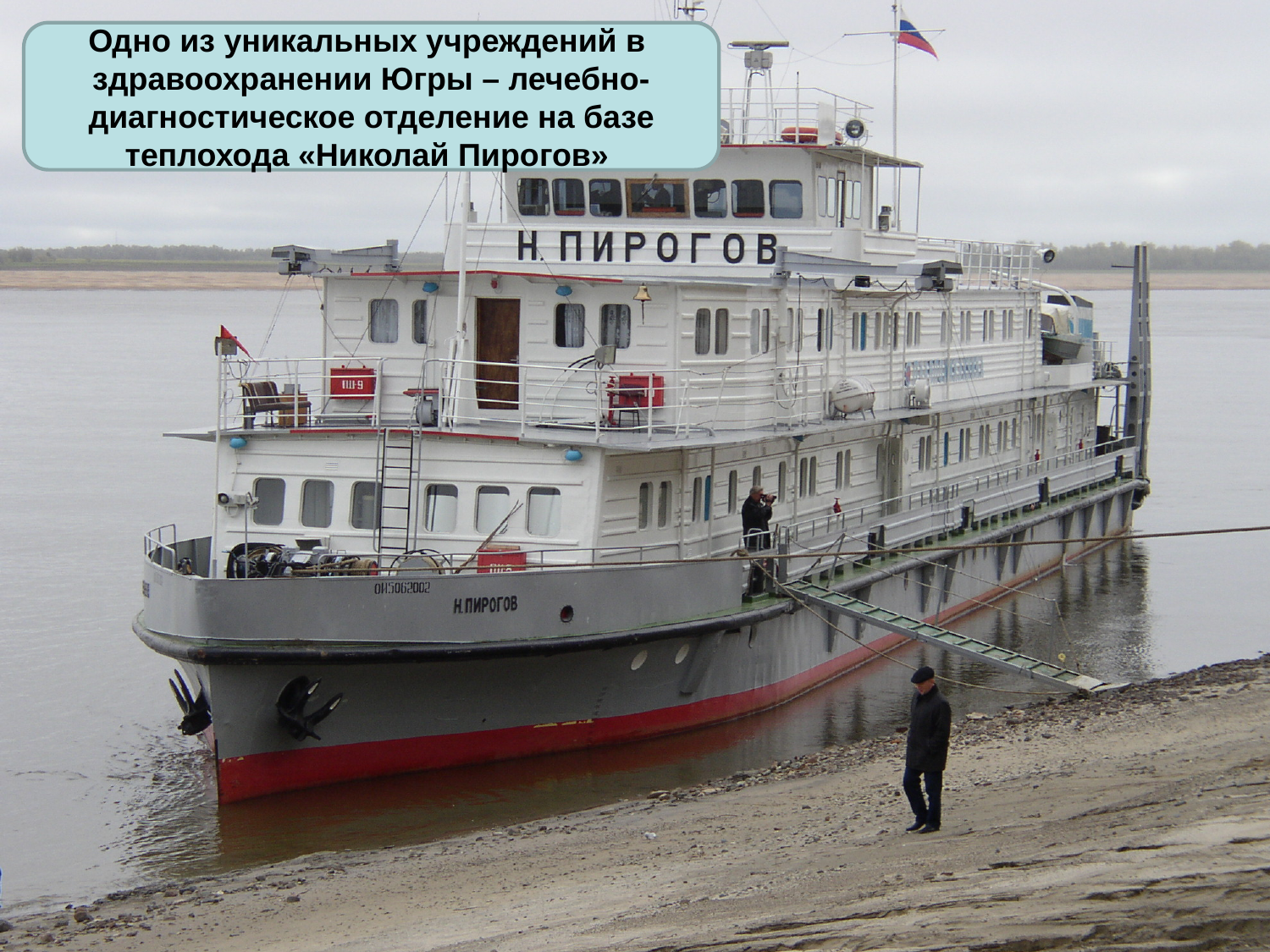

Одно из уникальных учреждений в  здравоохранении Югры – лечебно-диагностическое отделение на базе теплохода «Николай Пирогов»